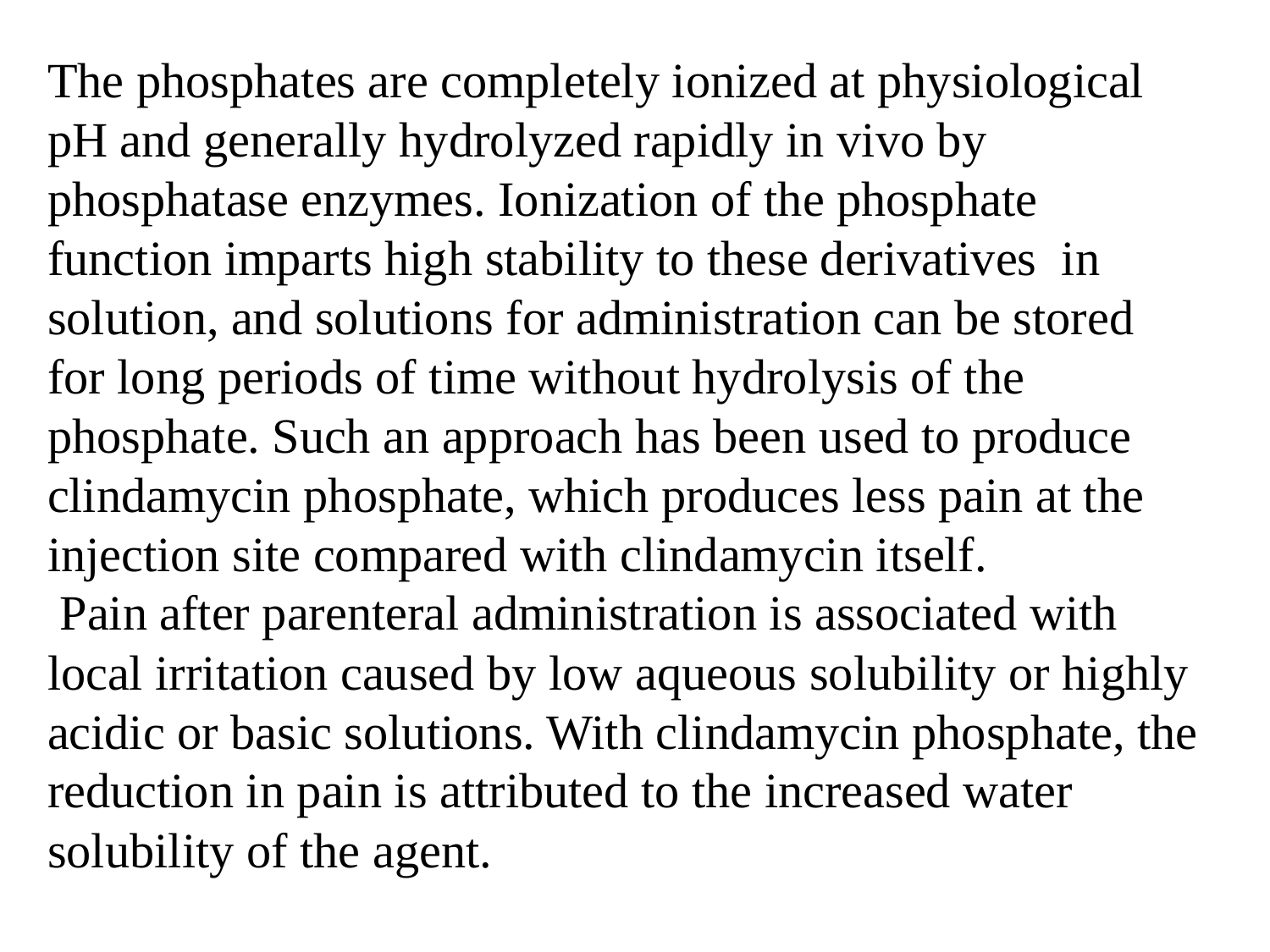

The phosphates are completely ionized at physiological pH and generally hydrolyzed rapidly in vivo by phosphatase enzymes. Ionization of the phosphate function imparts high stability to these derivatives  in solution, and solutions for administration can be stored for long periods of time without hydrolysis of the phosphate. Such an approach has been used to produce clindamycin phosphate, which produces less pain at the injection site compared with clindamycin itself.
 Pain after parenteral administration is associated with local irritation caused by low aqueous solubility or highly acidic or basic solutions. With clindamycin phosphate, the reduction in pain is attributed to the increased water solubility of the agent.